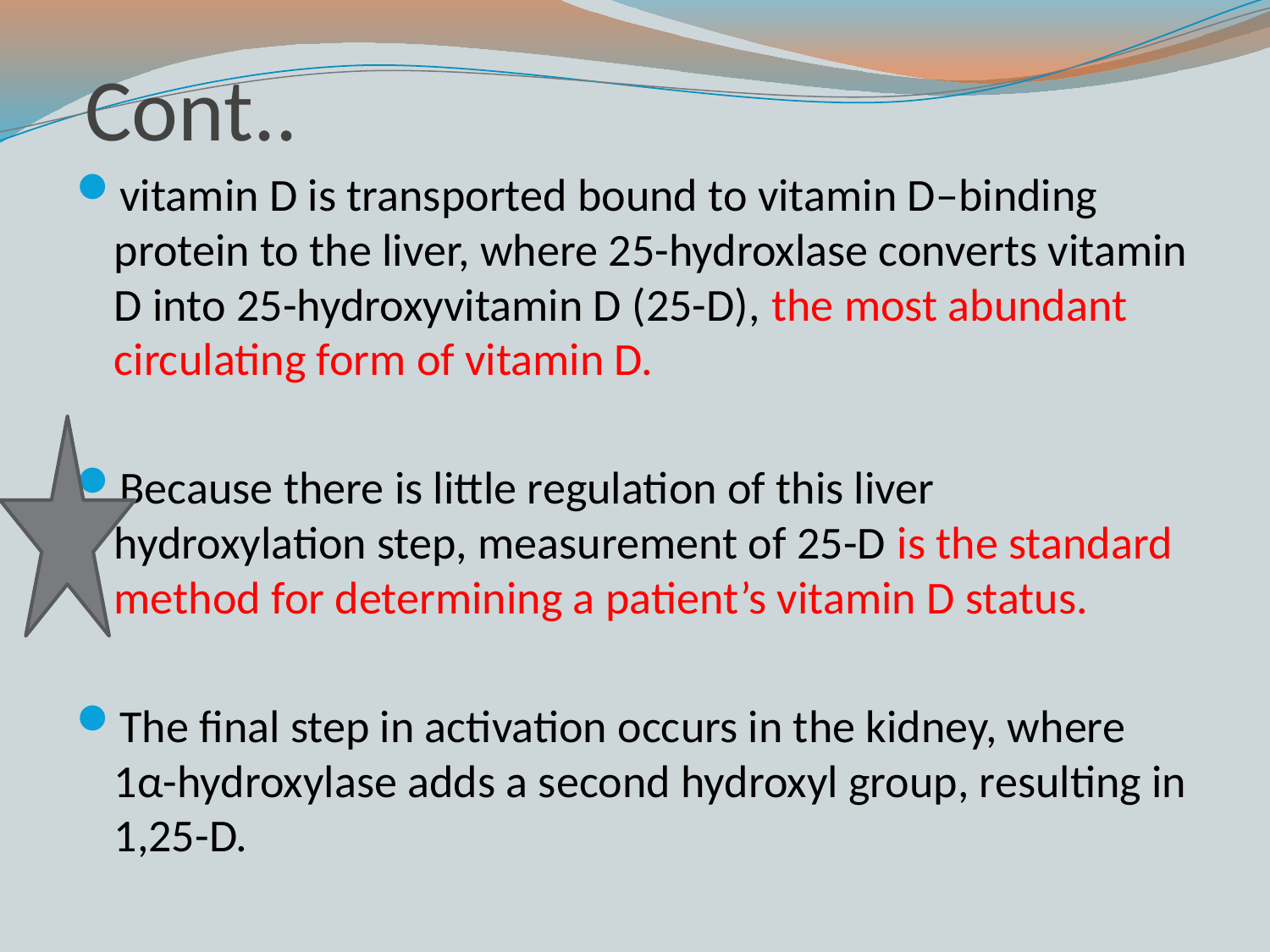

# Cont..
vitamin D is transported bound to vitamin D–binding protein to the liver, where 25-hydroxlase converts vitamin D into 25-hydroxyvitamin D (25-D), the most abundant circulating form of vitamin D.

Because there is little regulation of this liver hydroxylation step, measurement of 25-D is the standard method for determining a patient’s vitamin D status.

The final step in activation occurs in the kidney, where 1α-hydroxylase adds a second hydroxyl group, resulting in 1,25-D.